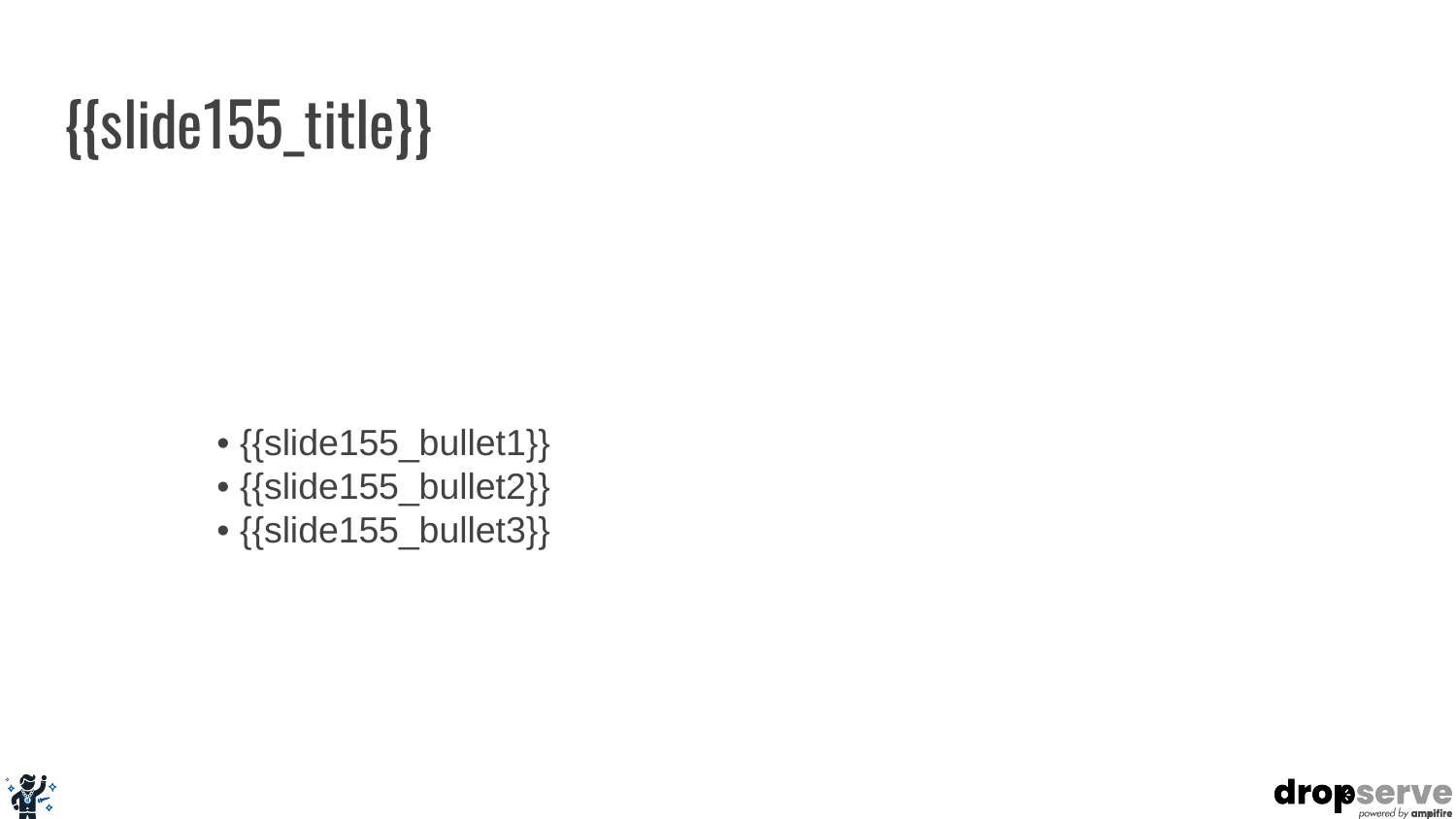

# {{slide155_title}}
• {{slide155_bullet1}}
• {{slide155_bullet2}}
• {{slide155_bullet3}}